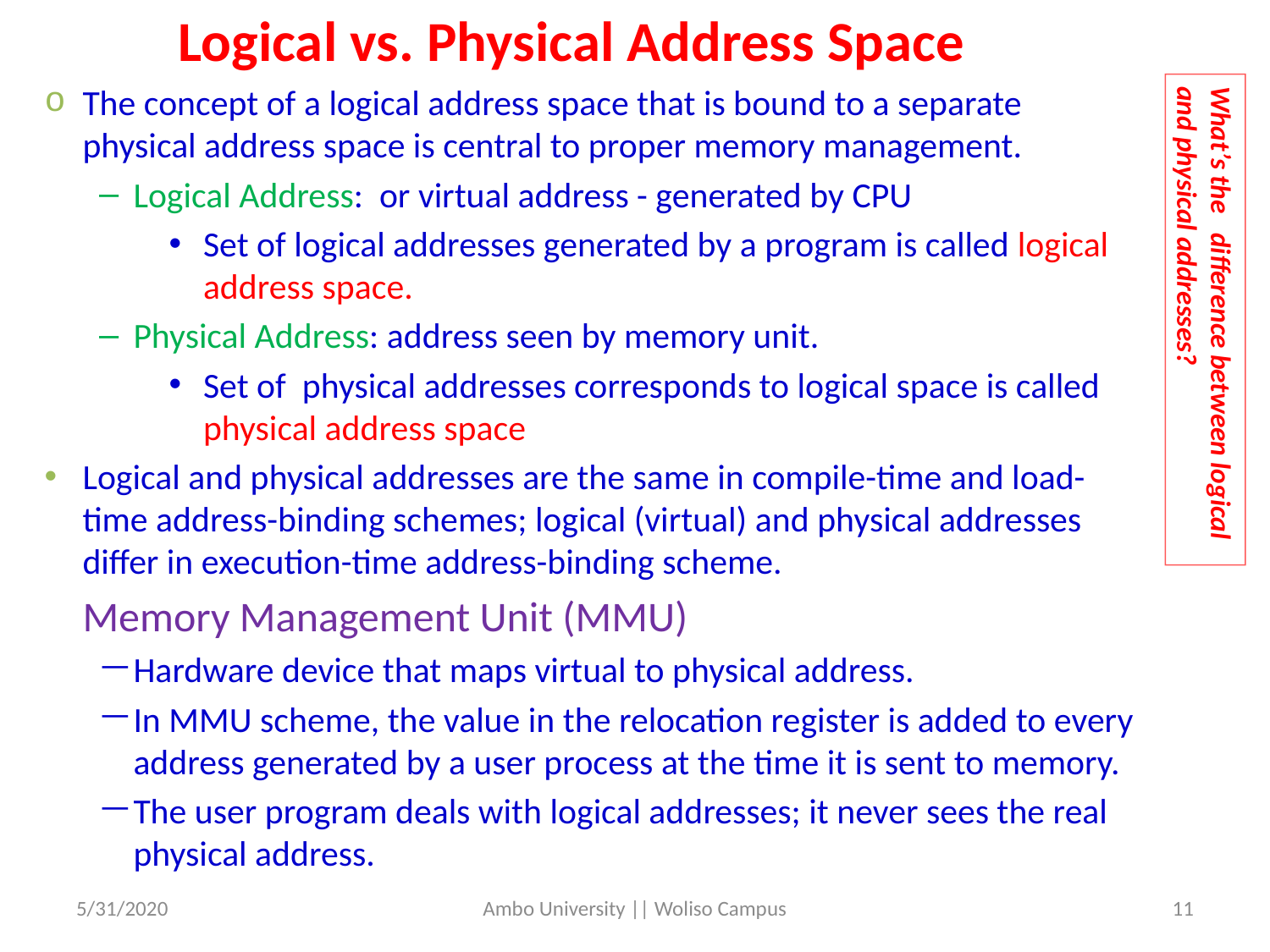

# Logical vs. Physical Address Space
The concept of a logical address space that is bound to a separate physical address space is central to proper memory management.
Logical Address:  or virtual address - generated by CPU
Set of logical addresses generated by a program is called logical address space.
Physical Address: address seen by memory unit.
Set of  physical addresses corresponds to logical space is called physical address space
Logical and physical addresses are the same in compile-time and load-time address-binding schemes; logical (virtual) and physical addresses differ in execution-time address-binding scheme.
	Memory Management Unit (MMU)
Hardware device that maps virtual to physical address.
In MMU scheme, the value in the relocation register is added to every address generated by a user process at the time it is sent to memory.
The user program deals with logical addresses; it never sees the real physical address.

What’s the   difference between logical and physical addresses?
5/31/2020
Ambo University || Woliso Campus
11